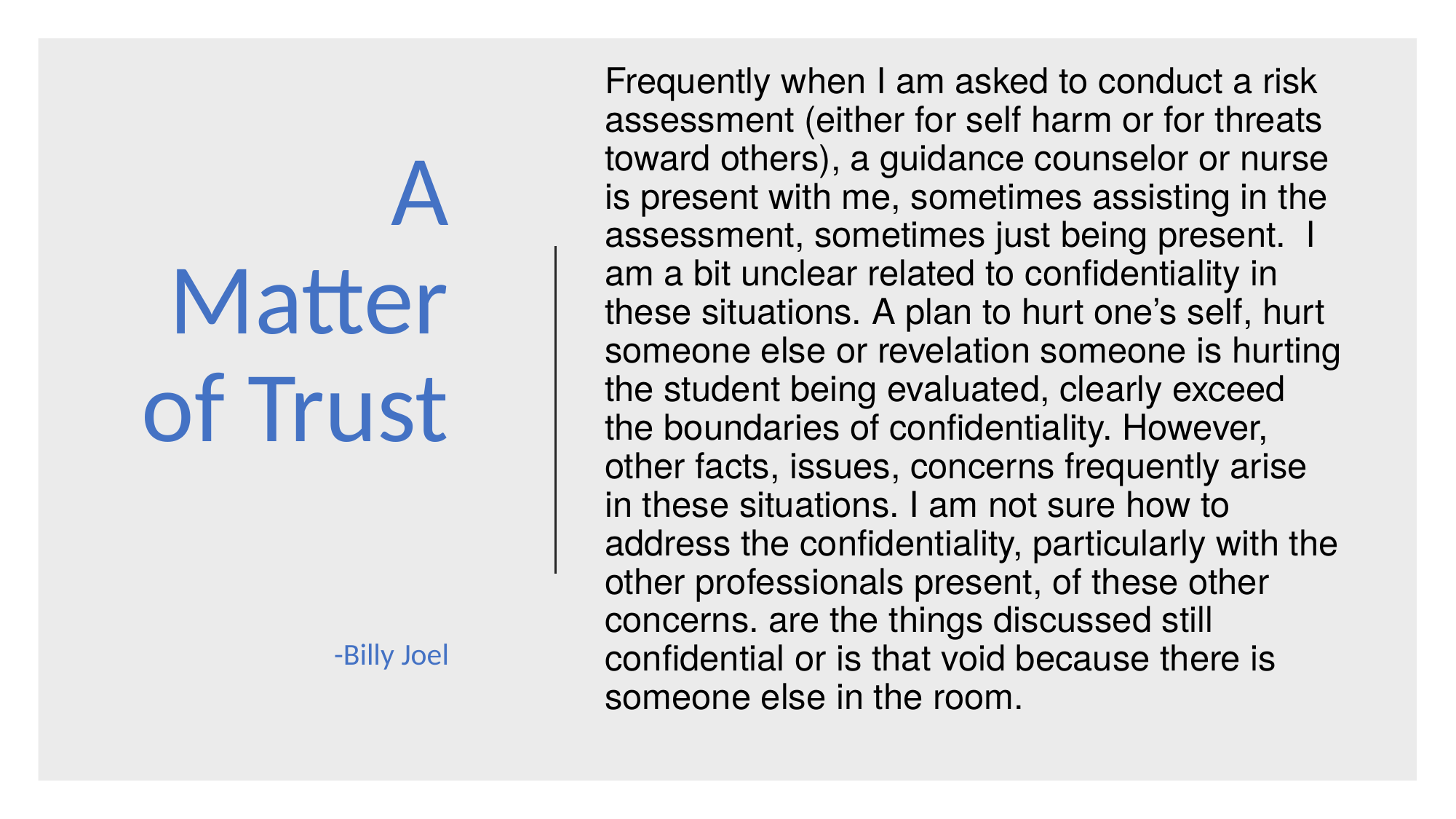

Frequently when I am asked to conduct a risk assessment (either for self harm or for threats toward others), a guidance counselor or nurse is present with me, sometimes assisting in the assessment, sometimes just being present.  I am a bit unclear related to confidentiality in these situations. A plan to hurt one’s self, hurt someone else or revelation someone is hurting the student being evaluated, clearly exceed the boundaries of confidentiality. However, other facts, issues, concerns frequently arise in these situations. I am not sure how to address the confidentiality, particularly with the other professionals present, of these other concerns. are the things discussed still confidential or is that void because there is someone else in the room.
# A Matter of Trust -Billy Joel